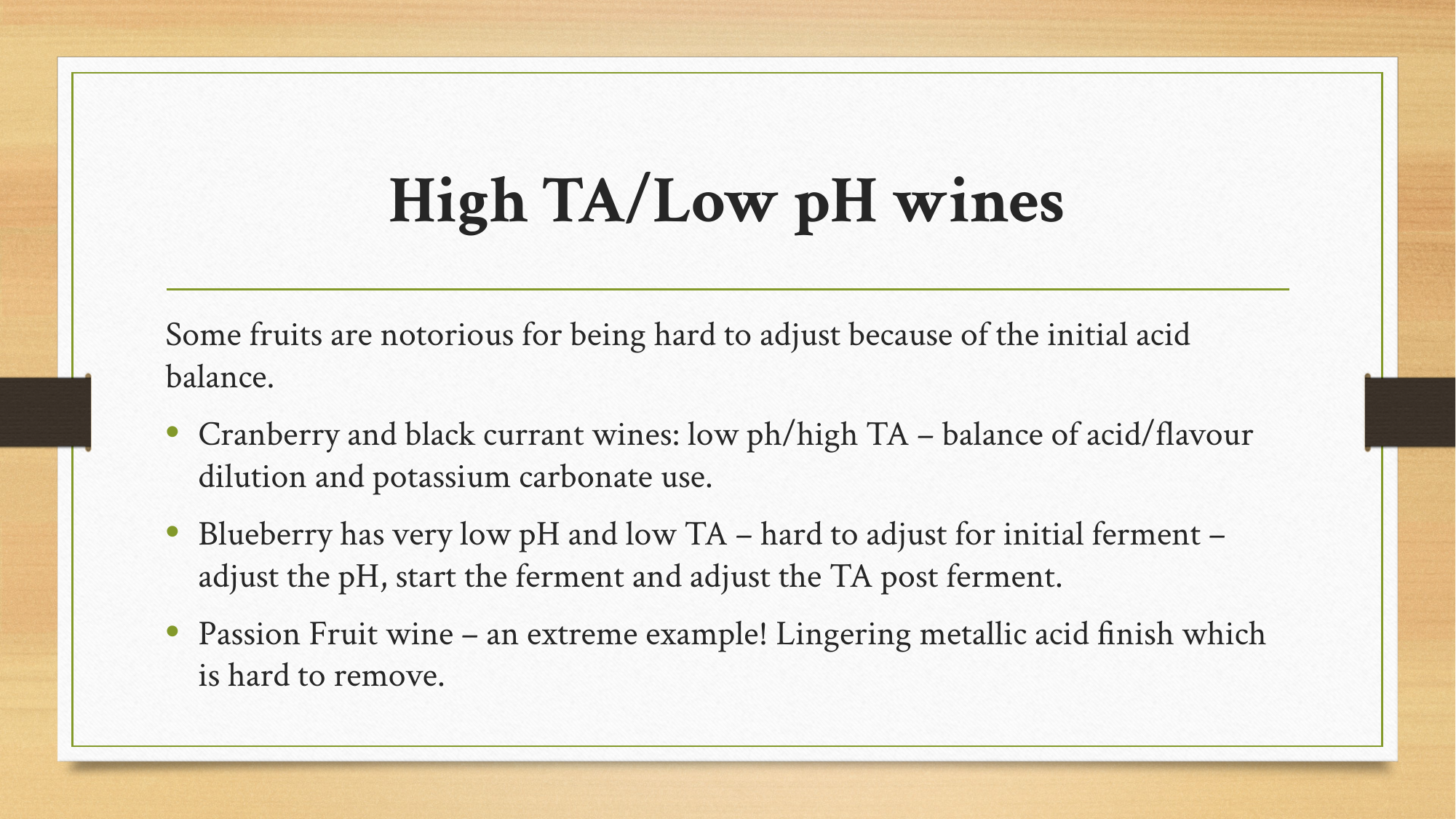

# High TA/Low pH wines
Some fruits are notorious for being hard to adjust because of the initial acid balance.
Cranberry and black currant wines: low ph/high TA – balance of acid/flavour dilution and potassium carbonate use.
Blueberry has very low pH and low TA – hard to adjust for initial ferment – adjust the pH, start the ferment and adjust the TA post ferment.
Passion Fruit wine – an extreme example! Lingering metallic acid finish which is hard to remove.